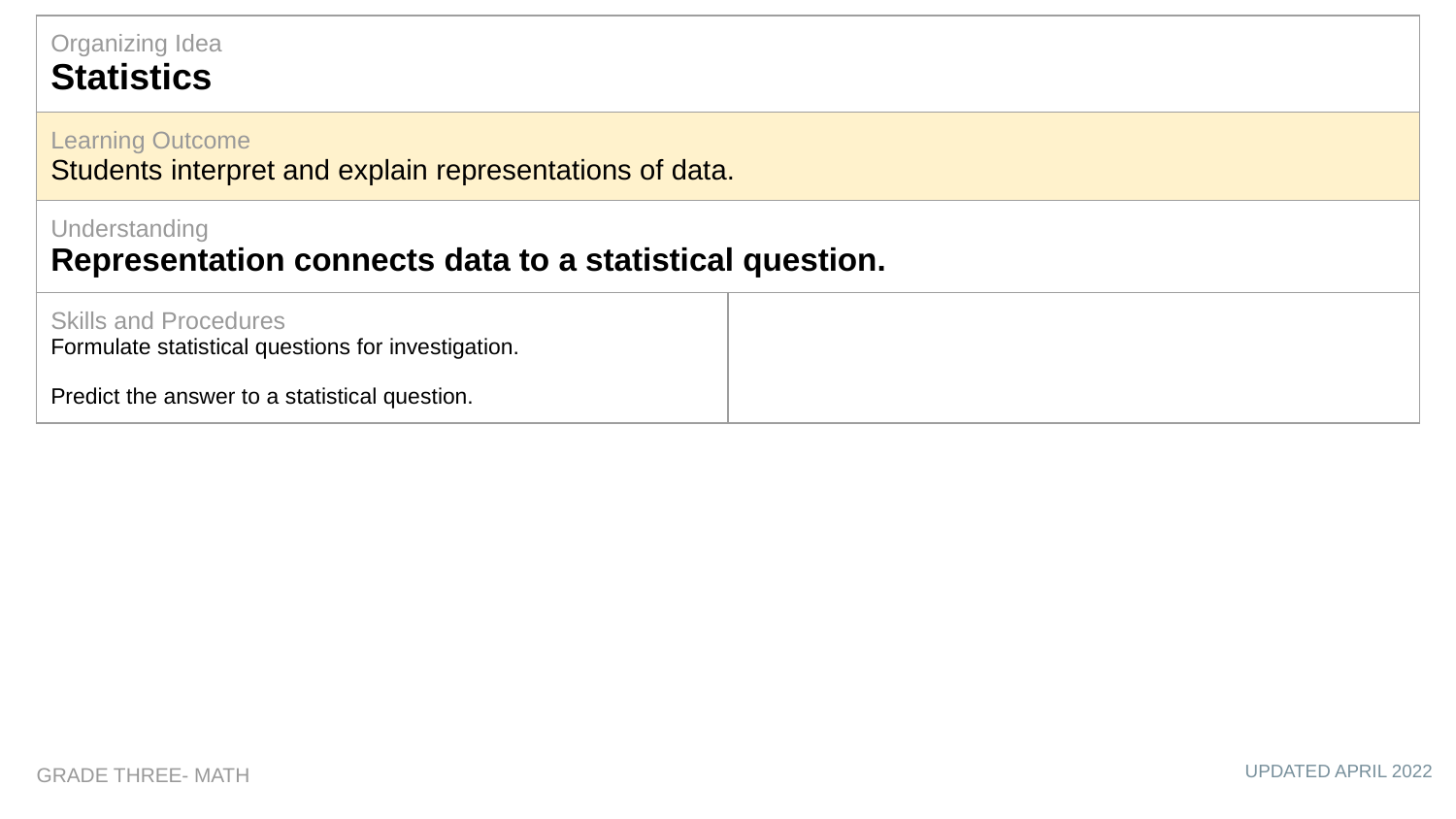

| Organizing Idea Statistics |  |
| --- | --- |
| Learning Outcome Students interpret and explain representations of data. |  |
| Understanding Representation connects data to a statistical question. |  |
| Skills and Procedures Formulate statistical questions for investigation. Predict the answer to a statistical question. |  |
GRADE THREE- MATH